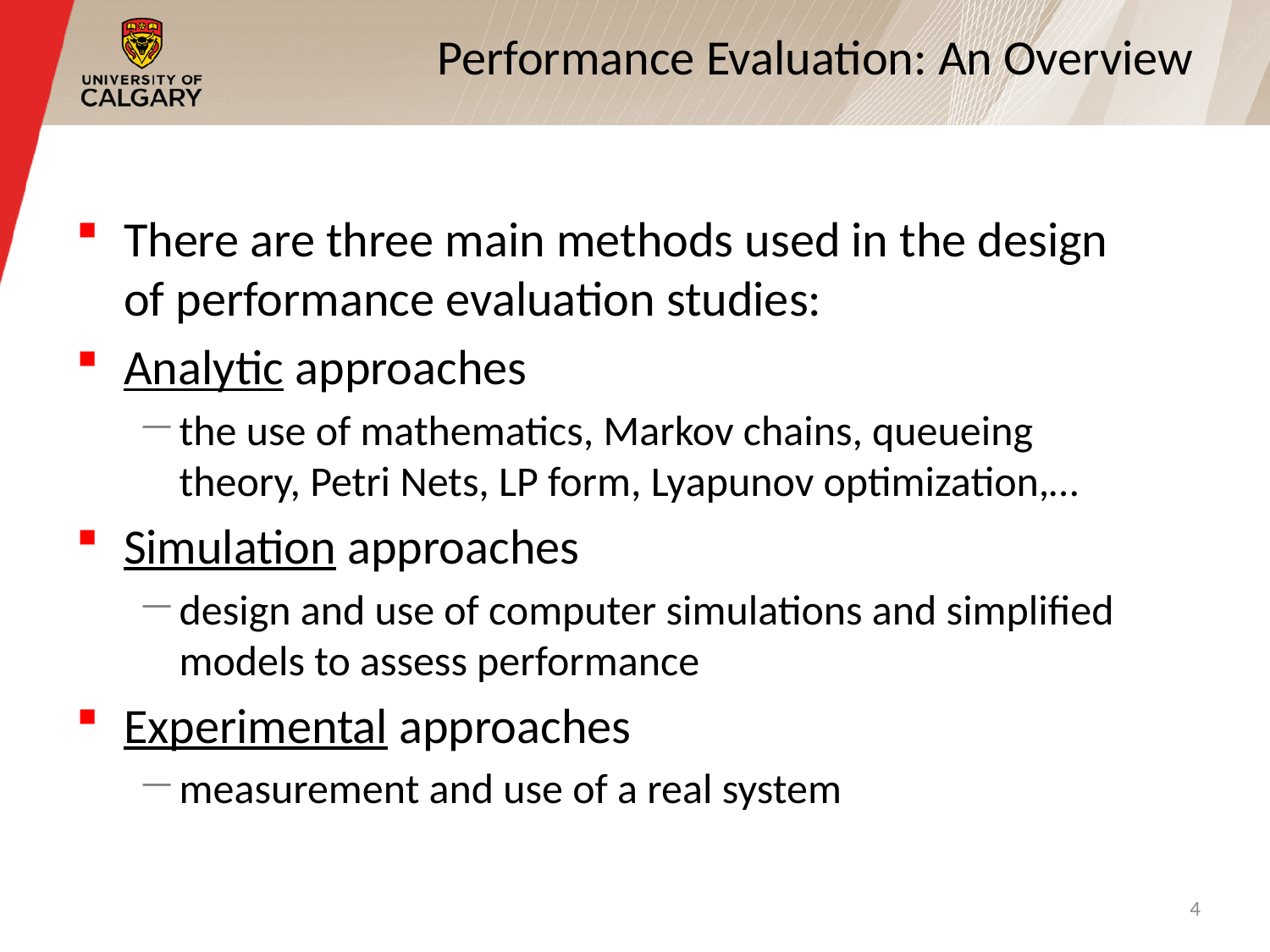

# Performance Evaluation: An Overview
There are three main methods used in the design of performance evaluation studies:
Analytic approaches
the use of mathematics, Markov chains, queueing theory, Petri Nets, LP form, Lyapunov optimization,…
Simulation approaches
design and use of computer simulations and simplified models to assess performance
Experimental approaches
measurement and use of a real system
4